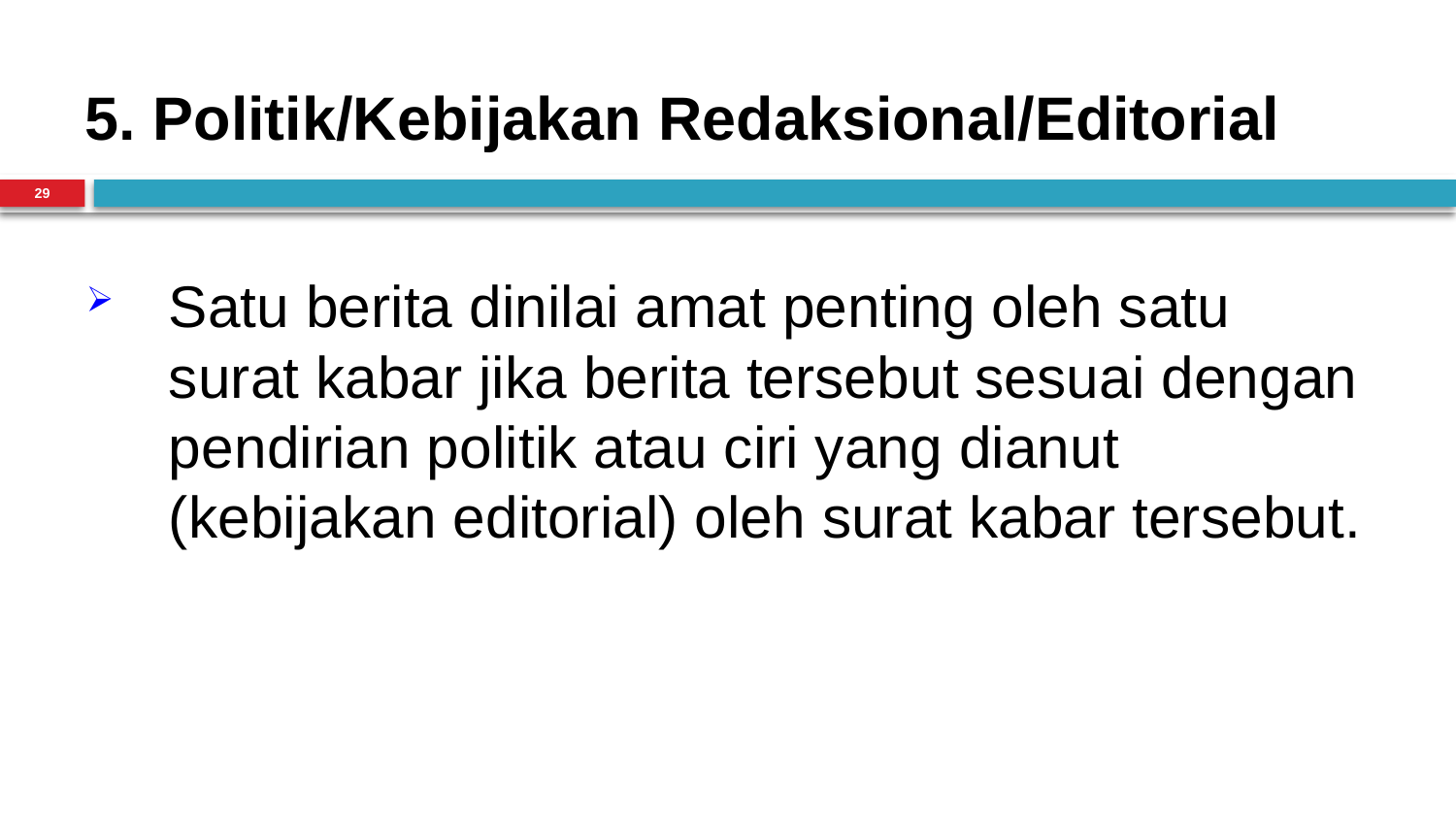

# 5. Politik/Kebijakan Redaksional/Editorial

Satu berita dinilai amat penting oleh satu surat kabar jika berita tersebut sesuai dengan pendirian politik atau ciri yang dianut (kebijakan editorial) oleh surat kabar tersebut.
29